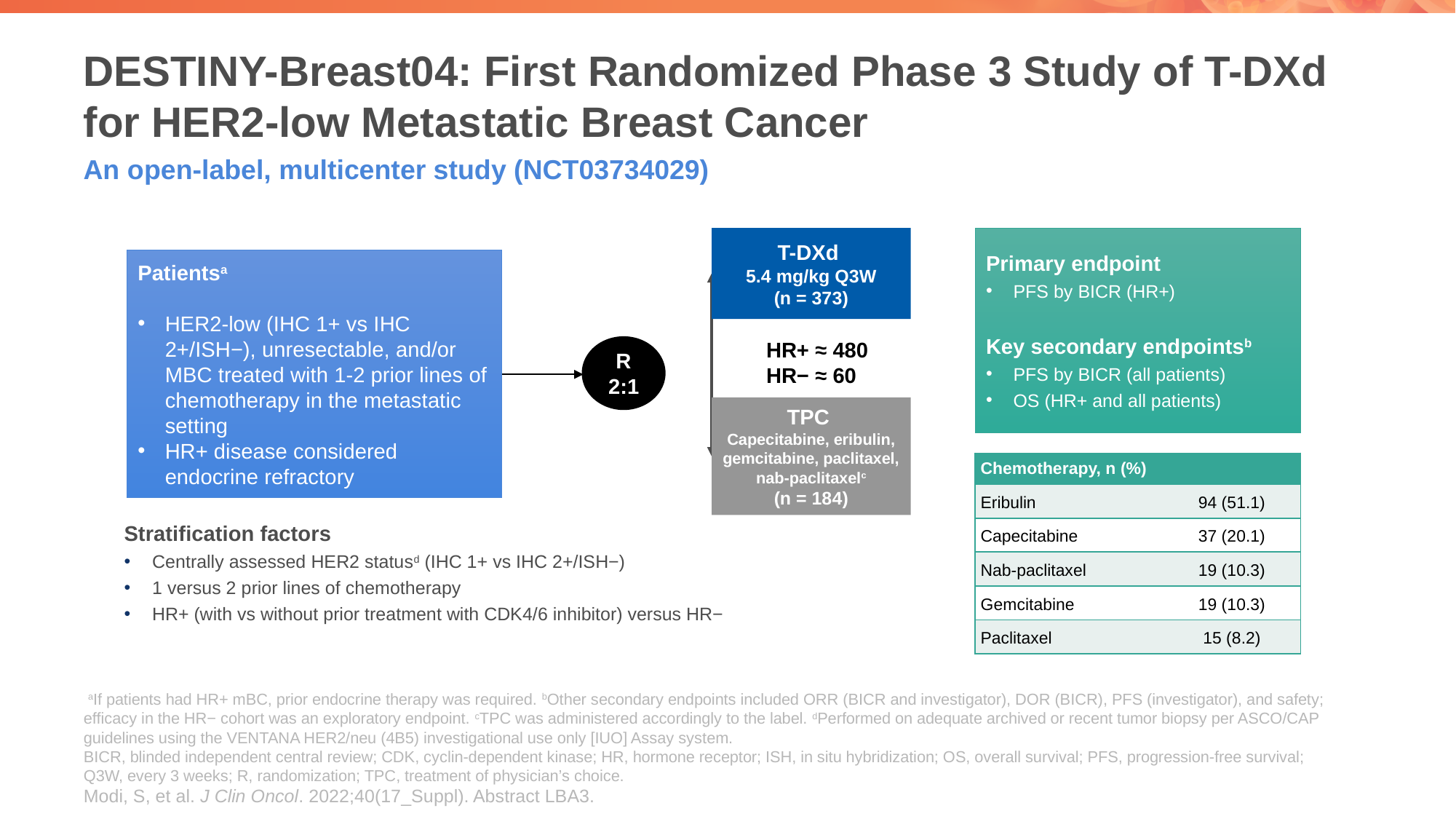

# DESTINY-Breast04: First Randomized Phase 3 Study of T-DXd for HER2-low Metastatic Breast Cancer
An open-label, multicenter study (NCT03734029)
Primary endpoint
PFS by BICR (HR+)

Key secondary endpointsb
PFS by BICR (all patients)
OS (HR+ and all patients)
T-DXd
5.4 mg/kg Q3W
(n = 373)
Patientsa
HER2-low (IHC 1+ vs IHC 2+/ISH−), unresectable, and/or MBC treated with 1-2 prior lines of chemotherapy in the metastatic setting
HR+ disease considered
endocrine refractory
R
2:1
HR+ ≈ 480
HR− ≈ 60
TPC
Capecitabine, eribulin, gemcitabine, paclitaxel, nab-paclitaxelc
(n = 184)
| Chemotherapy, n (%) |  |
| --- | --- |
| Eribulin | 94 (51.1) |
| Capecitabine | 37 (20.1) |
| Nab-paclitaxel | 19 (10.3) |
| Gemcitabine | 19 (10.3) |
| Paclitaxel | 15 (8.2) |
Stratification factors
Centrally assessed HER2 statusd (IHC 1+ vs IHC 2+/ISH−)
1 versus 2 prior lines of chemotherapy
HR+ (with vs without prior treatment with CDK4/6 inhibitor) versus HR−
 aIf patients had HR+ mBC, prior endocrine therapy was required. bOther secondary endpoints included ORR (BICR and investigator), DOR (BICR), PFS (investigator), and safety; efficacy in the HR− cohort was an exploratory endpoint. cTPC was administered accordingly to the label. dPerformed on adequate archived or recent tumor biopsy per ASCO/CAP guidelines using the VENTANA HER2/neu (4B5) investigational use only [IUO] Assay system.
BICR, blinded independent central review; CDK, cyclin-dependent kinase; HR, hormone receptor; ISH, in situ hybridization; OS, overall survival; PFS, progression-free survival; Q3W, every 3 weeks; R, randomization; TPC, treatment of physician’s choice.
Modi, S, et al. J Clin Oncol. 2022;40(17_Suppl). Abstract LBA3.